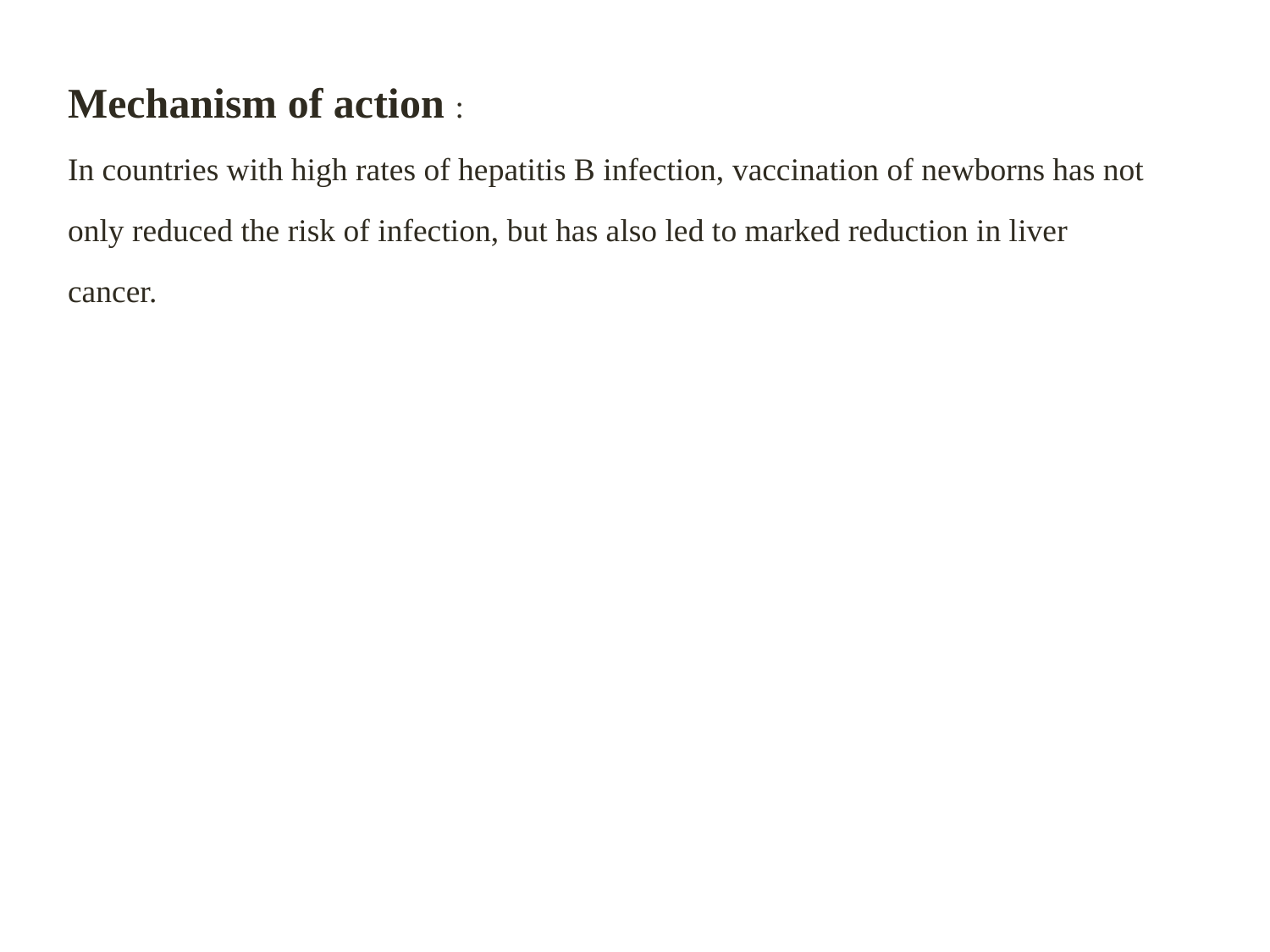

Mechanism of action :
In countries with high rates of hepatitis B infection, vaccination of newborns has not only reduced the risk of infection, but has also led to marked reduction in liver cancer.